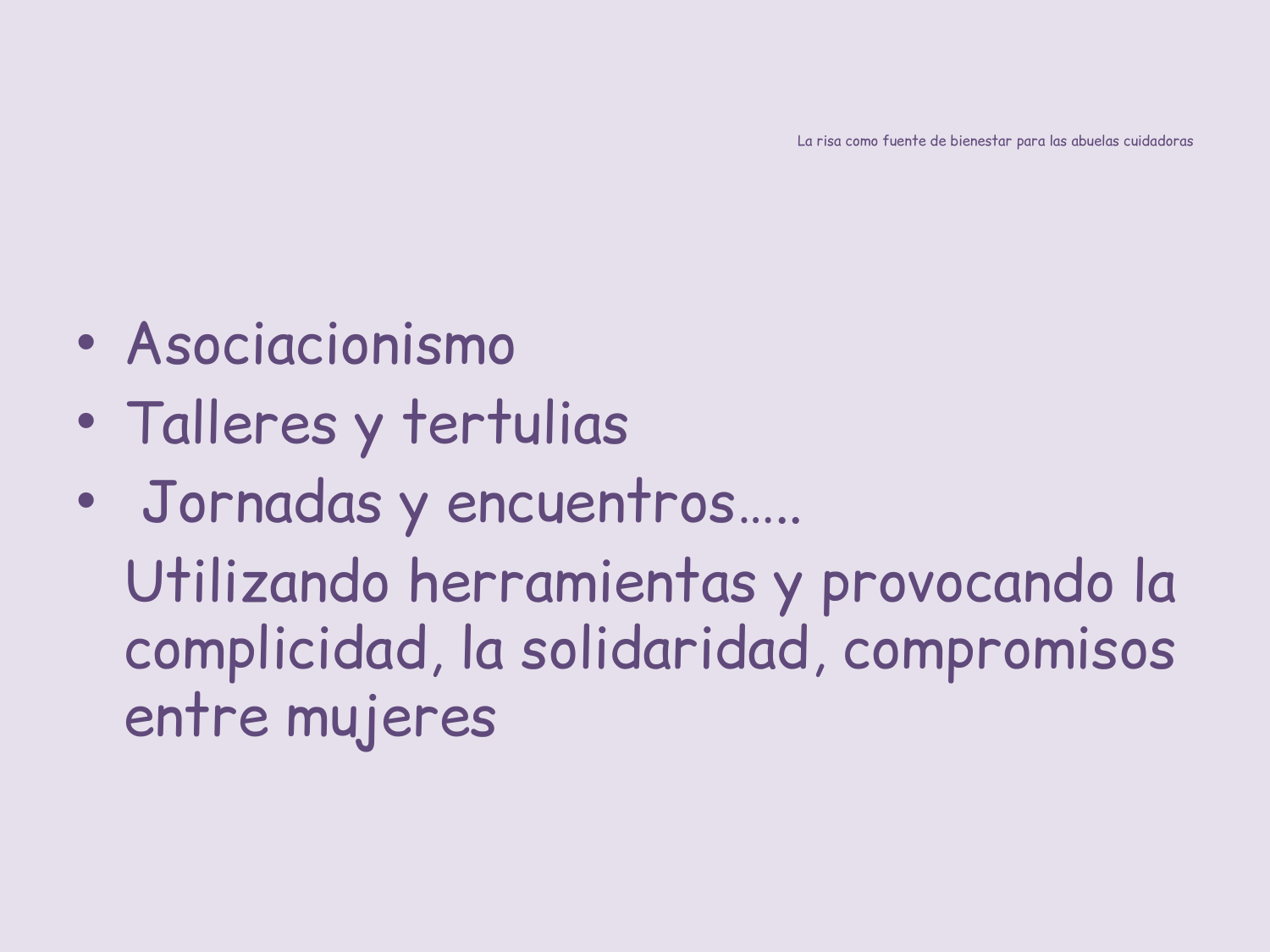

# La risa como fuente de bienestar para las abuelas cuidadoras

Asociacionismo
Talleres y tertulias
 Jornadas y encuentros…..
	Utilizando herramientas y provocando la complicidad, la solidaridad, compromisos entre mujeres